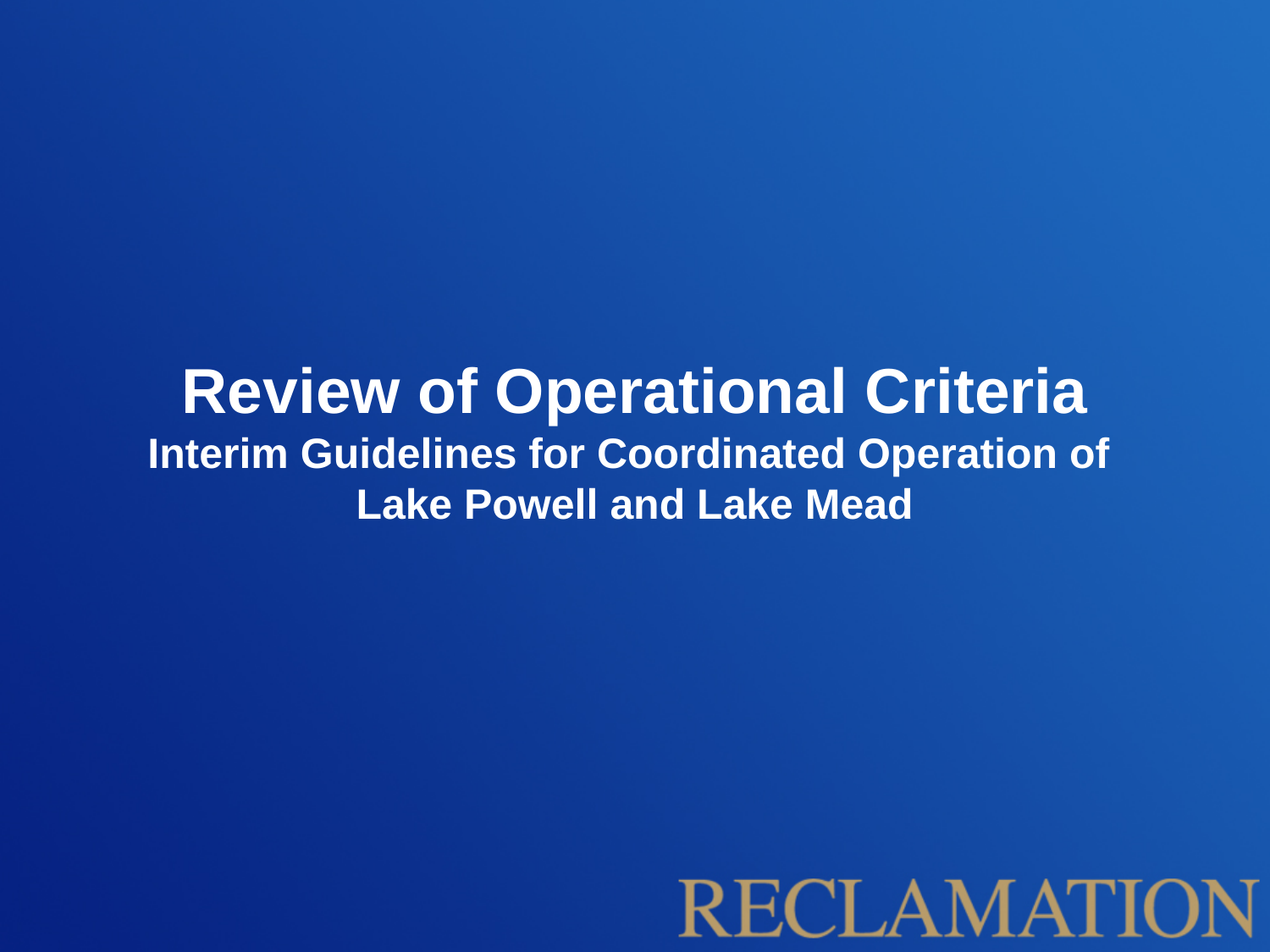

# Review of Operational Criteria Interim Guidelines for Coordinated Operation of Lake Powell and Lake Mead